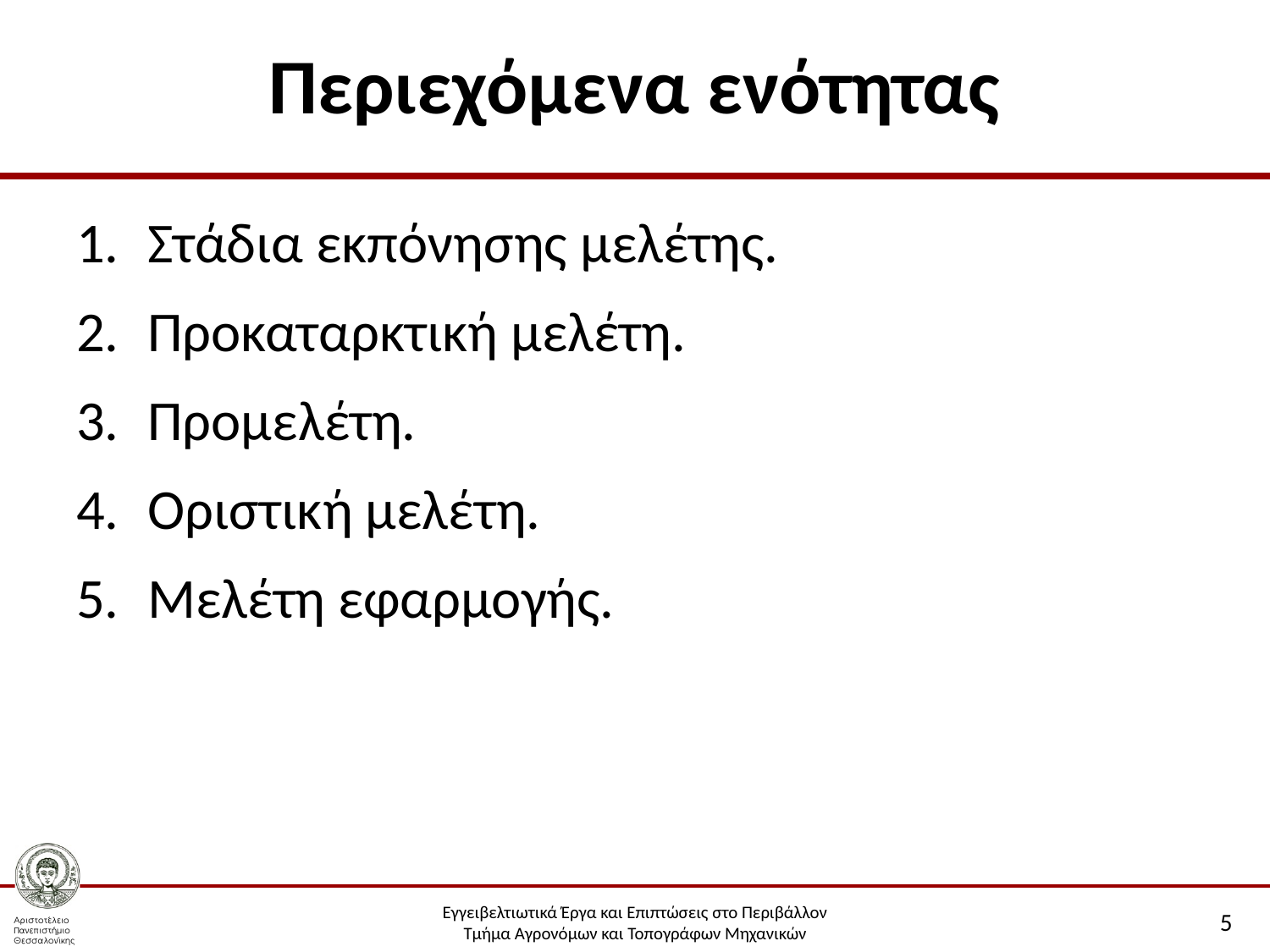

# Περιεχόμενα ενότητας
Στάδια εκπόνησης μελέτης.
Προκαταρκτική μελέτη.
Προμελέτη.
Οριστική μελέτη.
Μελέτη εφαρμογής.
5